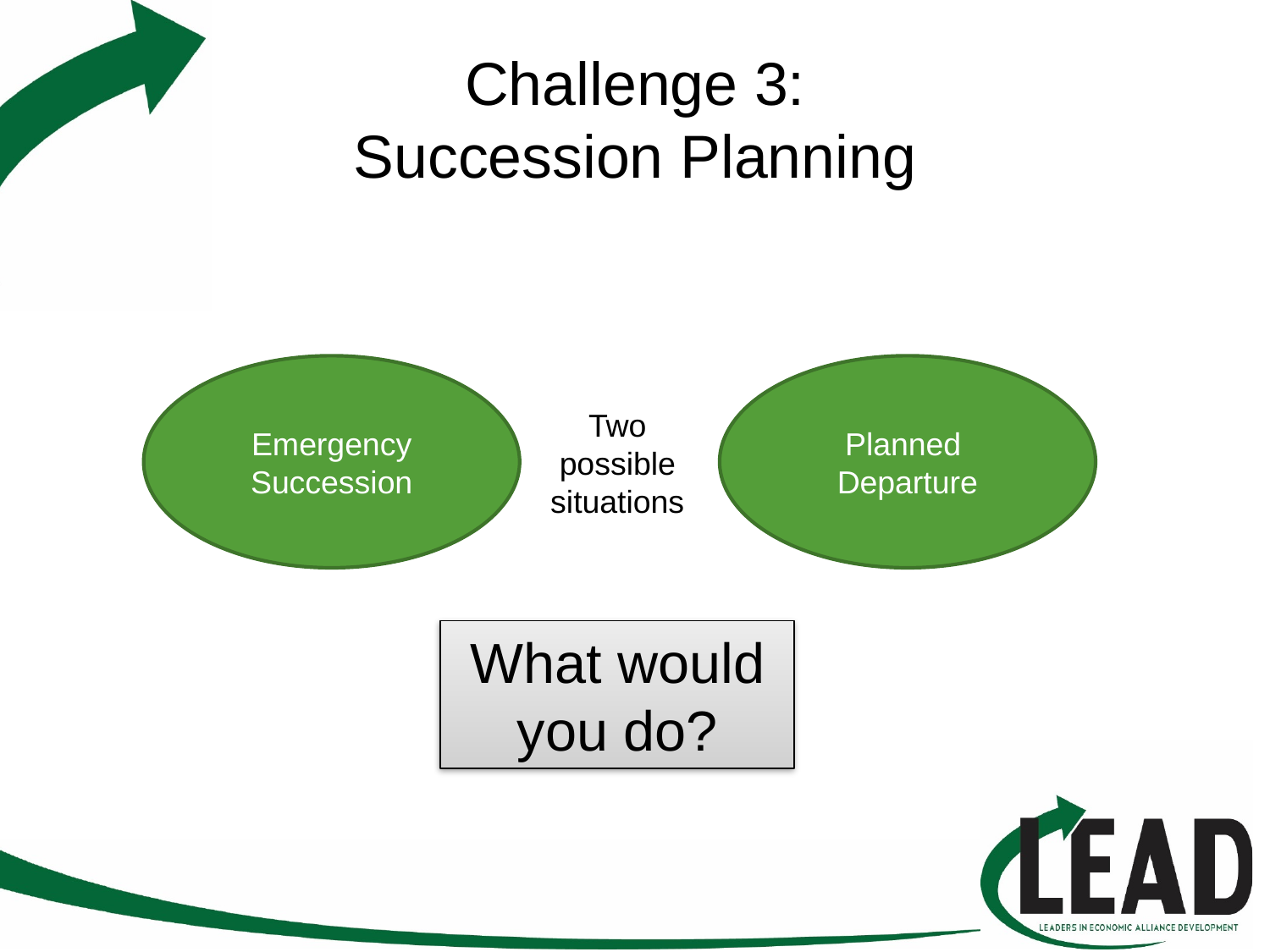

# Challenge 3: Succession Planning
Emergency
Succession
Planned
Departure
Two possible situations
What would you do?